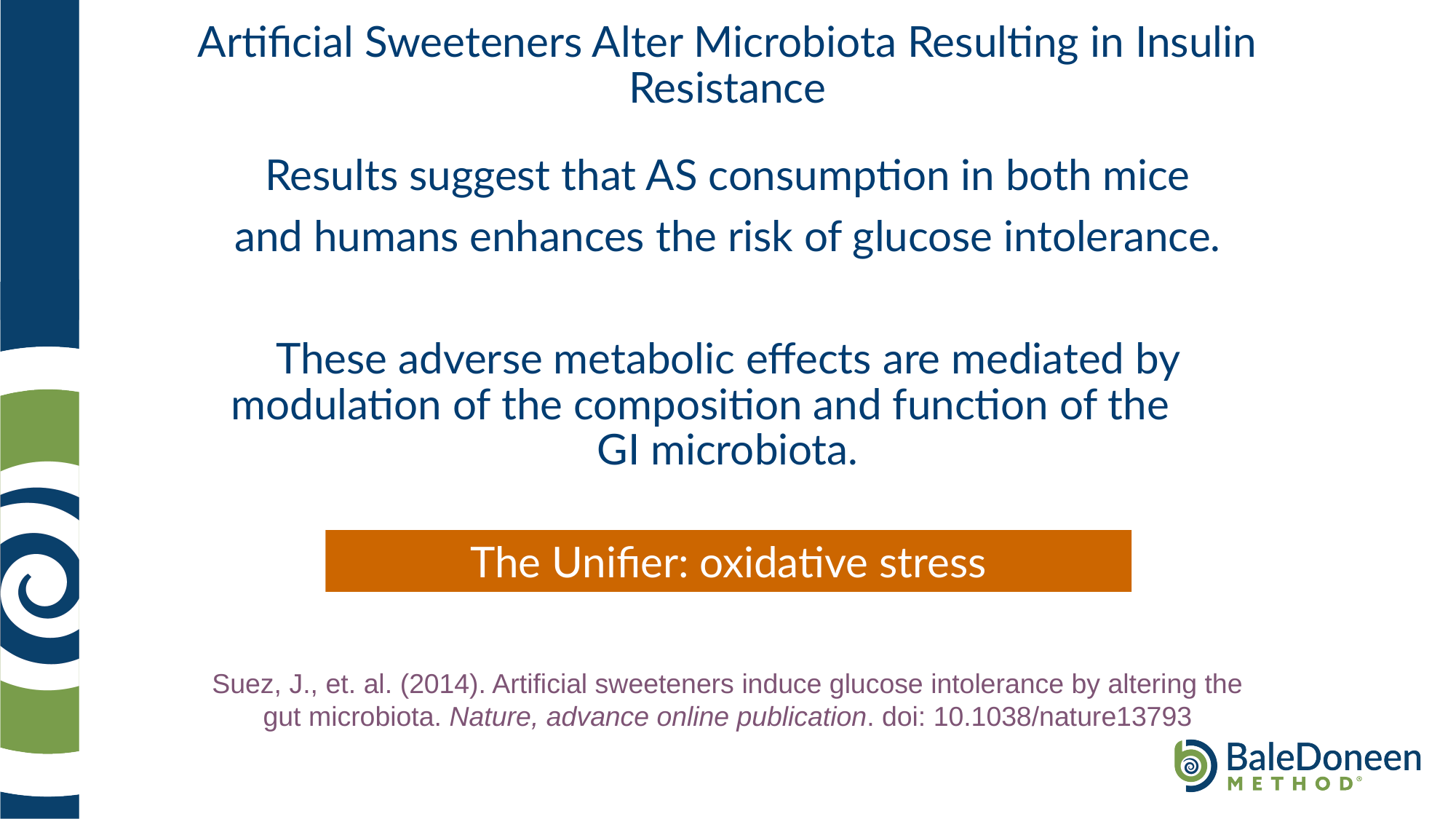

# Artificial Sweeteners Alter Microbiota Resulting in Insulin Resistance
Results suggest that AS consumption in both mice
and humans enhances the risk of glucose intolerance.

These adverse metabolic effects are mediated by modulation of the composition and function of the      GI microbiota.
The Unifier: oxidative stress
Suez, J., et. al. (2014). Artificial sweeteners induce glucose intolerance by altering the gut microbiota. Nature, advance online publication. doi: 10.1038/nature13793